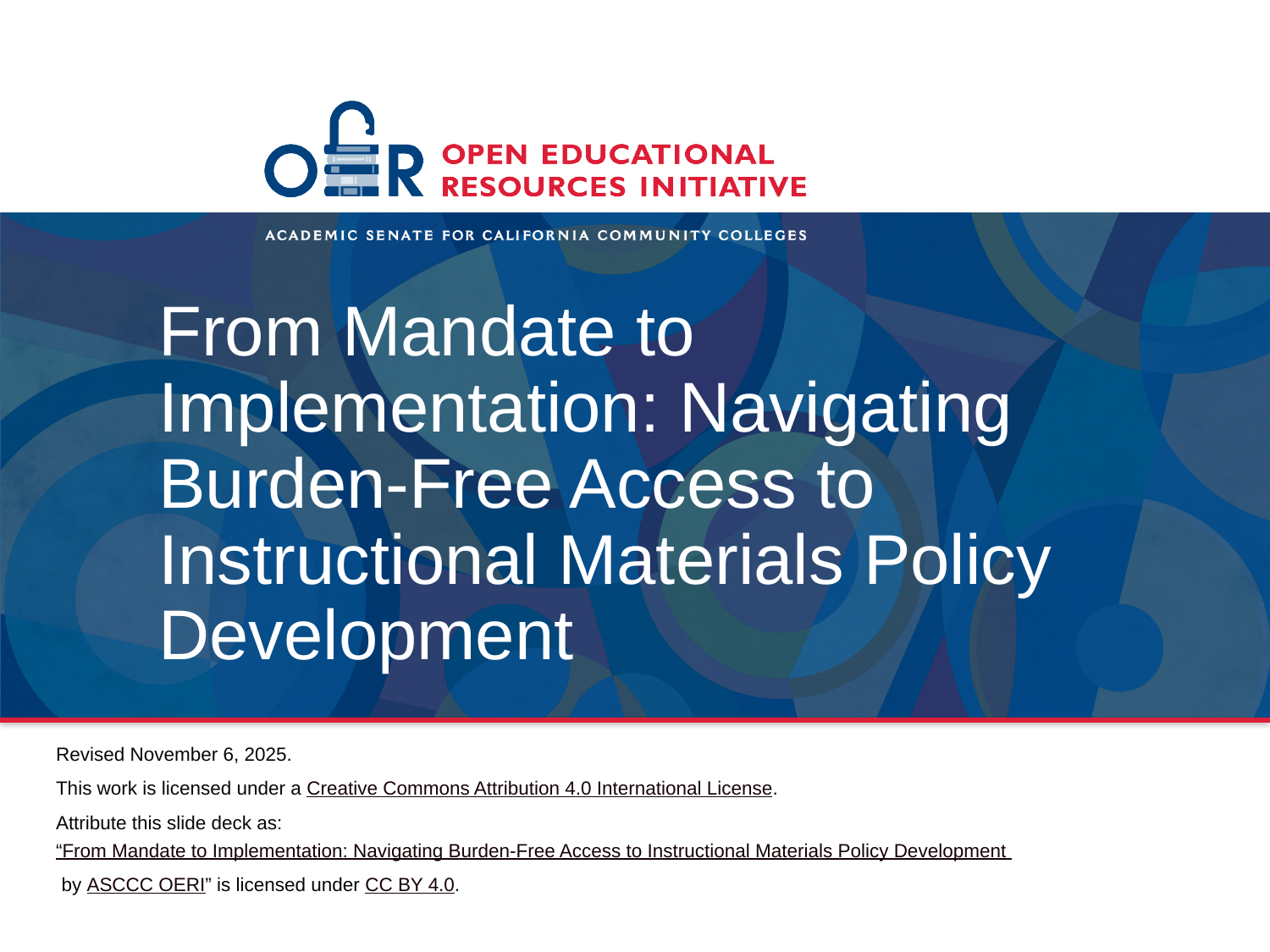

# From Mandate to Implementation: Navigating Burden-Free Access to Instructional Materials Policy Development
Revised November 6, 2025.
This work is licensed under a Creative Commons Attribution 4.0 International License.
Attribute this slide deck as: “From Mandate to Implementation: Navigating Burden-Free Access to Instructional Materials Policy Development
 by ASCCC OERI” is licensed under CC BY 4.0.